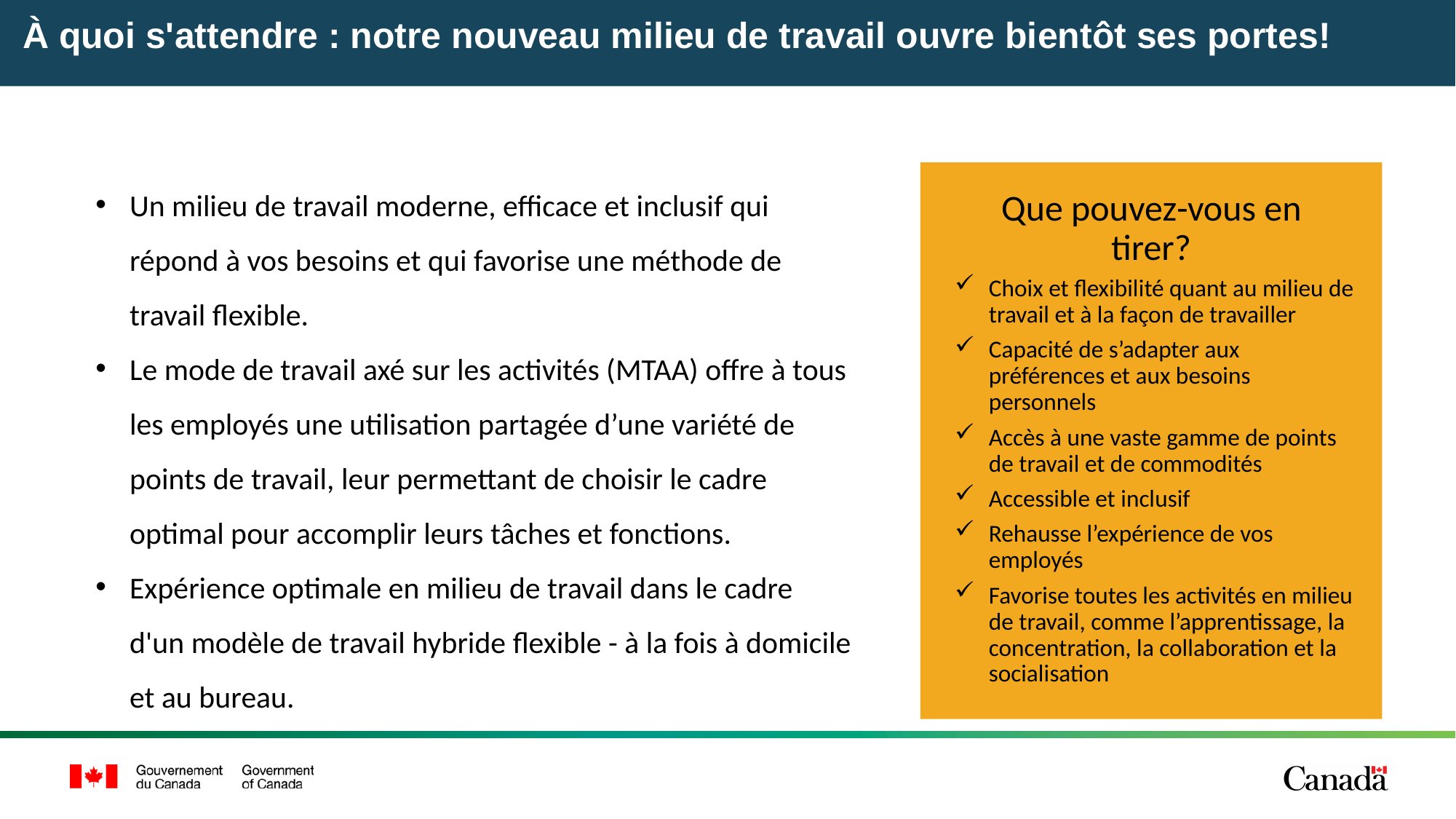

# À quoi s'attendre : notre nouveau milieu de travail ouvre bientôt ses portes!
Que pouvez-vous en tirer?
Un milieu de travail moderne, efficace et inclusif qui répond à vos besoins et qui favorise une méthode de travail flexible.
Le mode de travail axé sur les activités (MTAA) offre à tous les employés une utilisation partagée d’une variété de points de travail, leur permettant de choisir le cadre optimal pour accomplir leurs tâches et fonctions.
Expérience optimale en milieu de travail dans le cadre d'un modèle de travail hybride flexible - à la fois à domicile et au bureau.

Choix et flexibilité quant au milieu de travail et à la façon de travailler
Capacité de s’adapter aux préférences et aux besoins personnels
Accès à une vaste gamme de points de travail et de commodités
Accessible et inclusif
Rehausse l’expérience de vos employés
Favorise toutes les activités en milieu de travail, comme l’apprentissage, la concentration, la collaboration et la socialisation